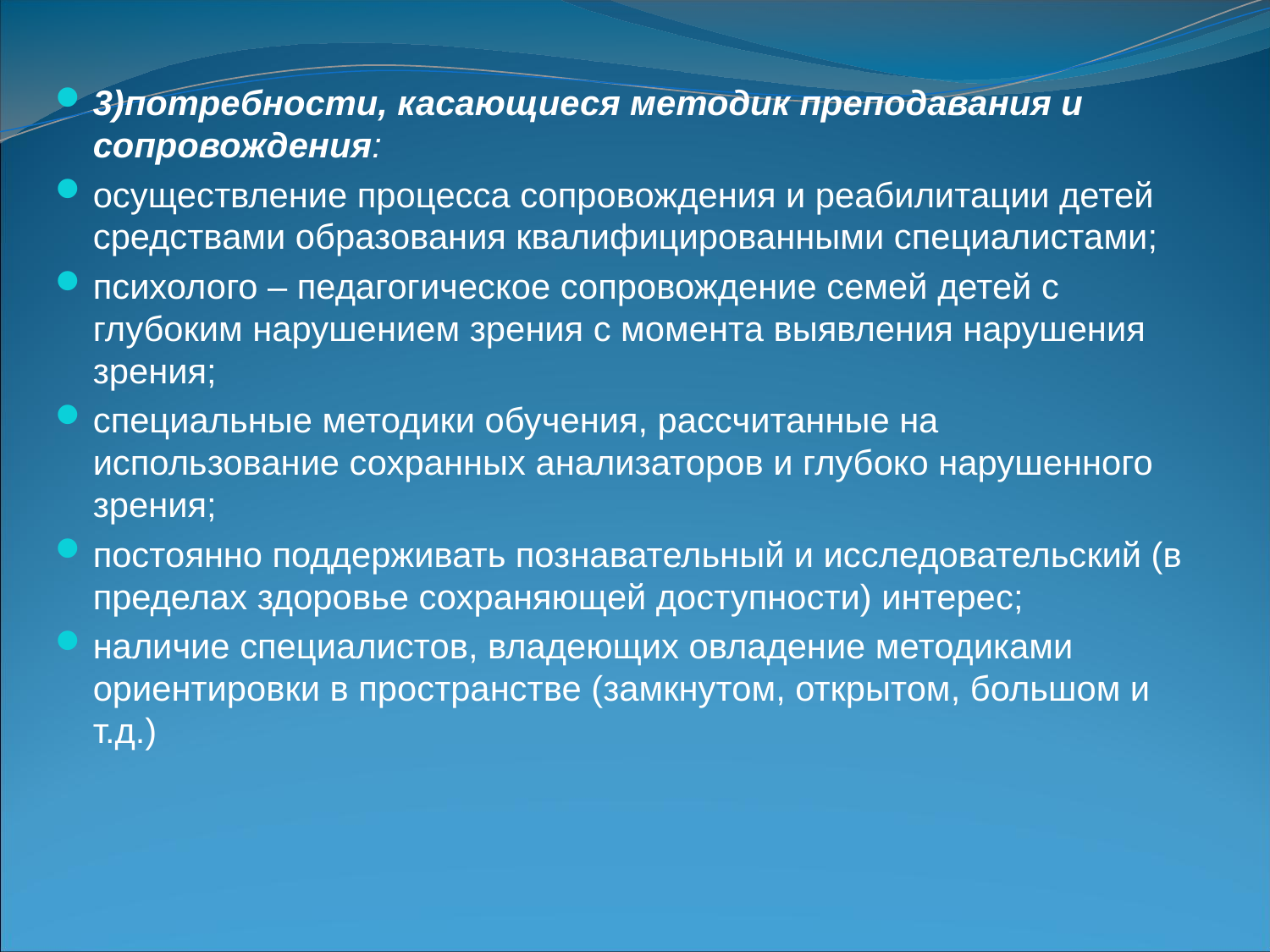

#
3)потребности, касающиеся методик преподавания и сопровождения:
осуществление процесса сопровождения и реабилитации детей средствами образования квалифицированными специалистами;
психолого – педагогическое сопровождение семей детей с глубоким нарушением зрения с момента выявления нарушения зрения;
специальные методики обучения, рассчитанные на использование сохранных анализаторов и глубоко нарушенного зрения;
постоянно поддерживать познавательный и исследовательский (в пределах здоровье сохраняющей доступности) интерес;
наличие специалистов, владеющих овладение методиками ориентировки в пространстве (замкнутом, открытом, большом и т.д.)